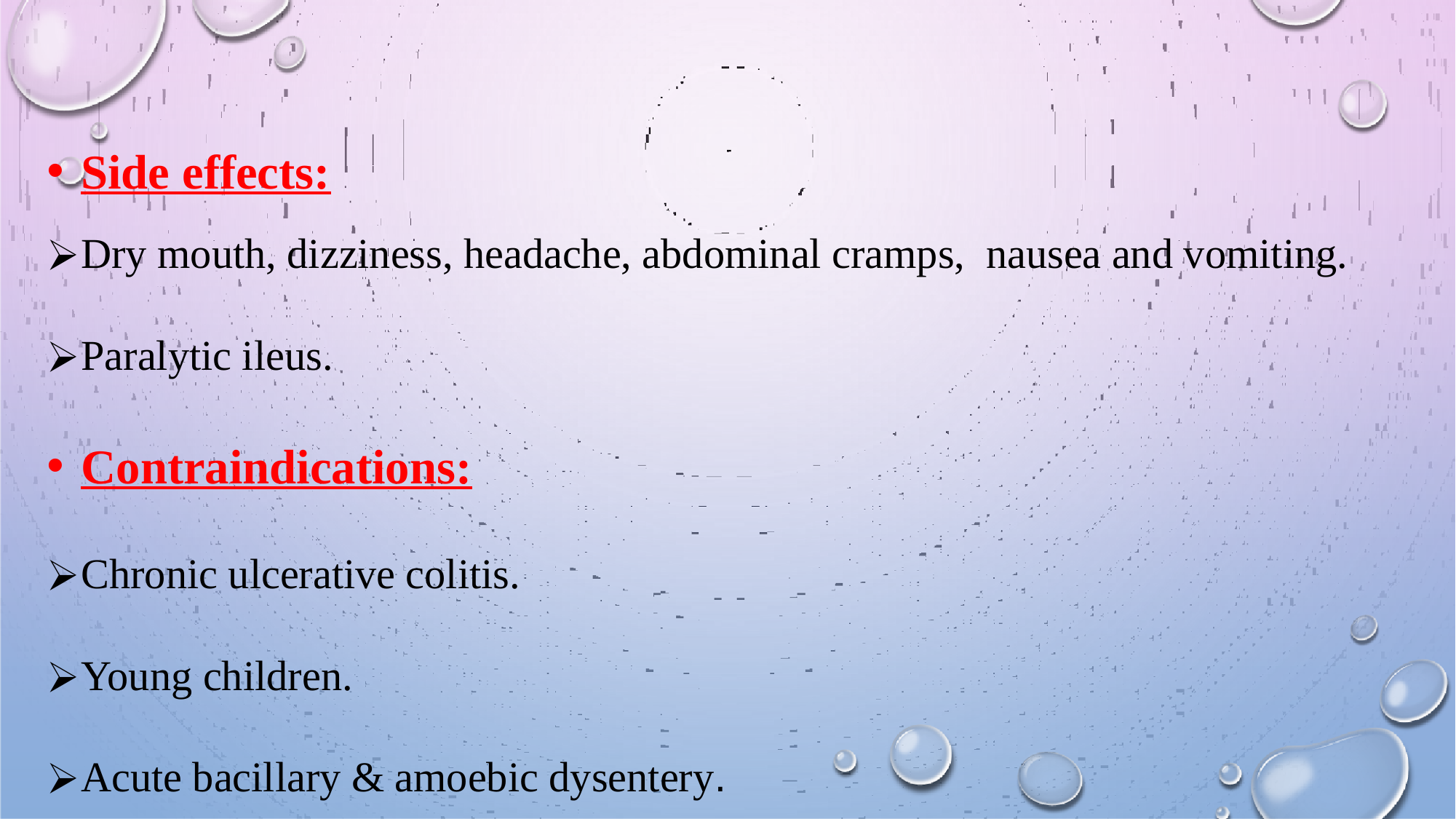

Side effects:
Dry mouth, dizziness, headache, abdominal cramps,  nausea and vomiting.
Paralytic ileus.
Contraindications:
Chronic ulcerative colitis.
Young children.
Acute bacillary & amoebic dysentery.